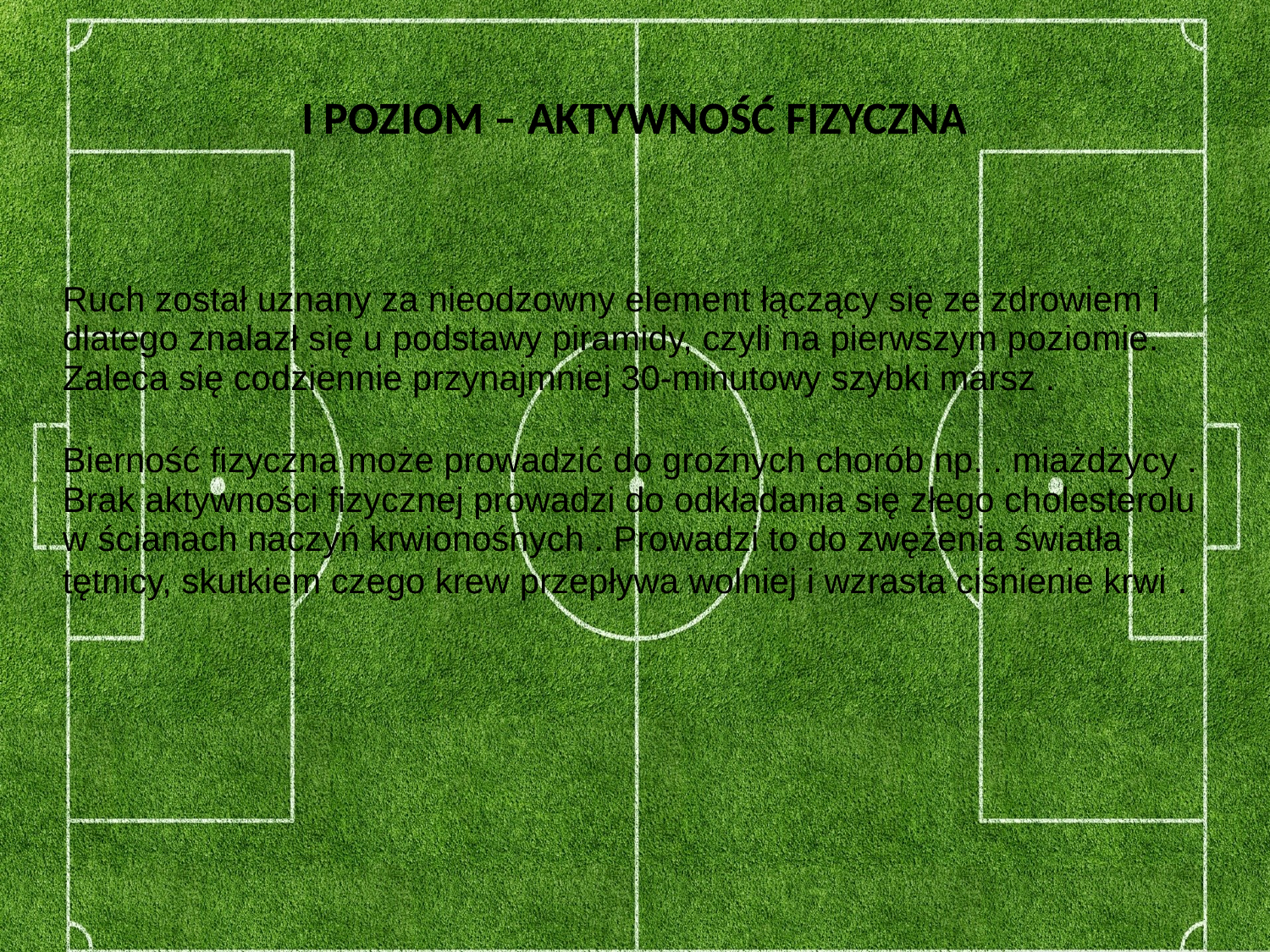

# I POZIOM – AKTYWNOŚĆ FIZYCZNA

Ruch został uznany za nieodzowny element łączący się ze zdrowiem i dlatego znalazł się u podstawy piramidy, czyli na pierwszym poziomie. Zaleca się codziennie przynajmniej 30-minutowy szybki marsz .

Bierność fizyczna może prowadzić do groźnych chorób np. . miażdżycy . Brak aktywności fizycznej prowadzi do odkładania się złego cholesterolu w ścianach naczyń krwionośnych . Prowadzi to do zwężenia światła tętnicy, skutkiem czego krew przepływa wolniej i wzrasta ciśnienie krwi .